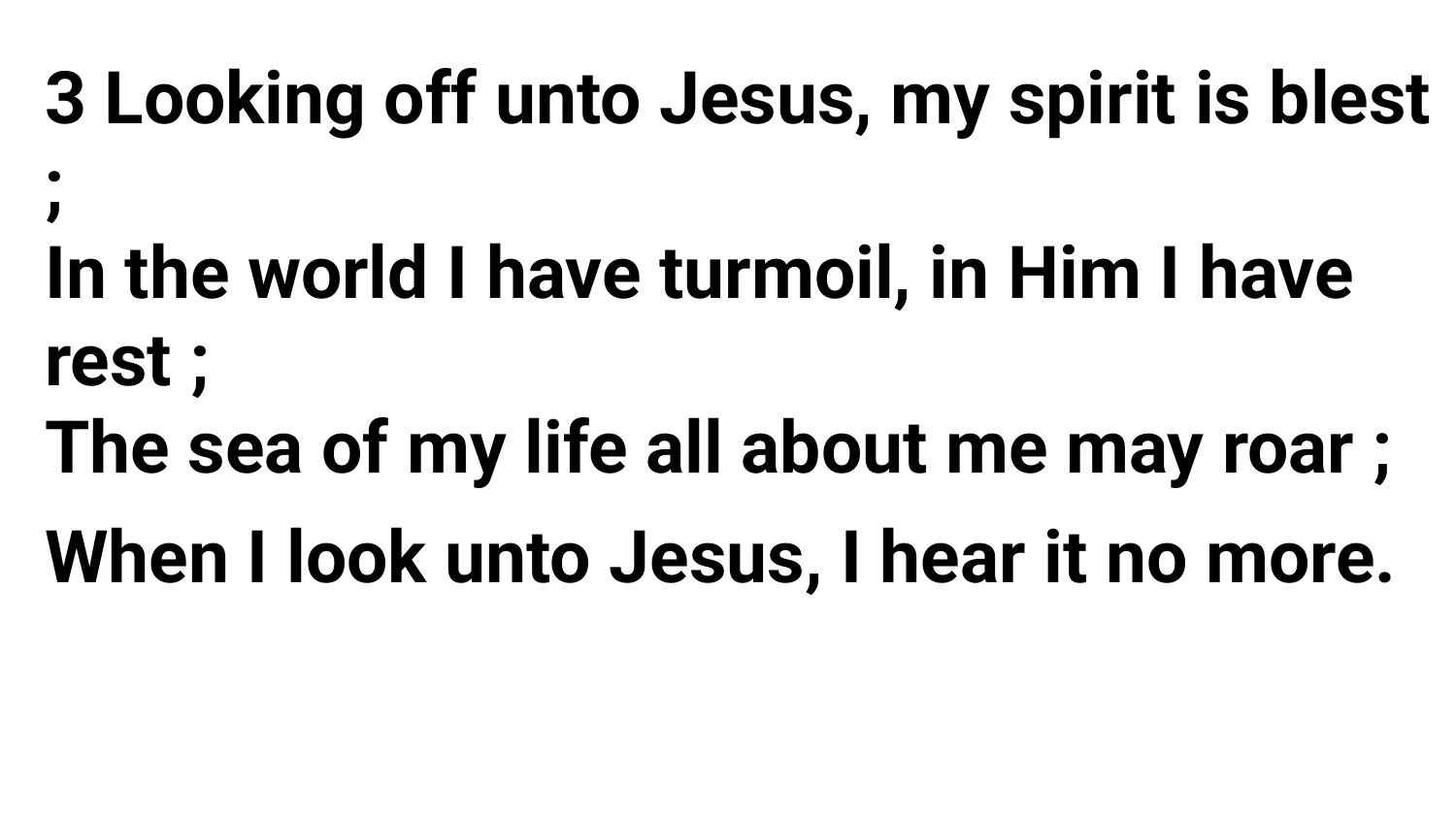

3 Looking off unto Jesus, my spirit is blest ;
In the world I have turmoil, in Him I have rest ;
The sea of my life all about me may roar ;
When I look unto Jesus, I hear it no more.